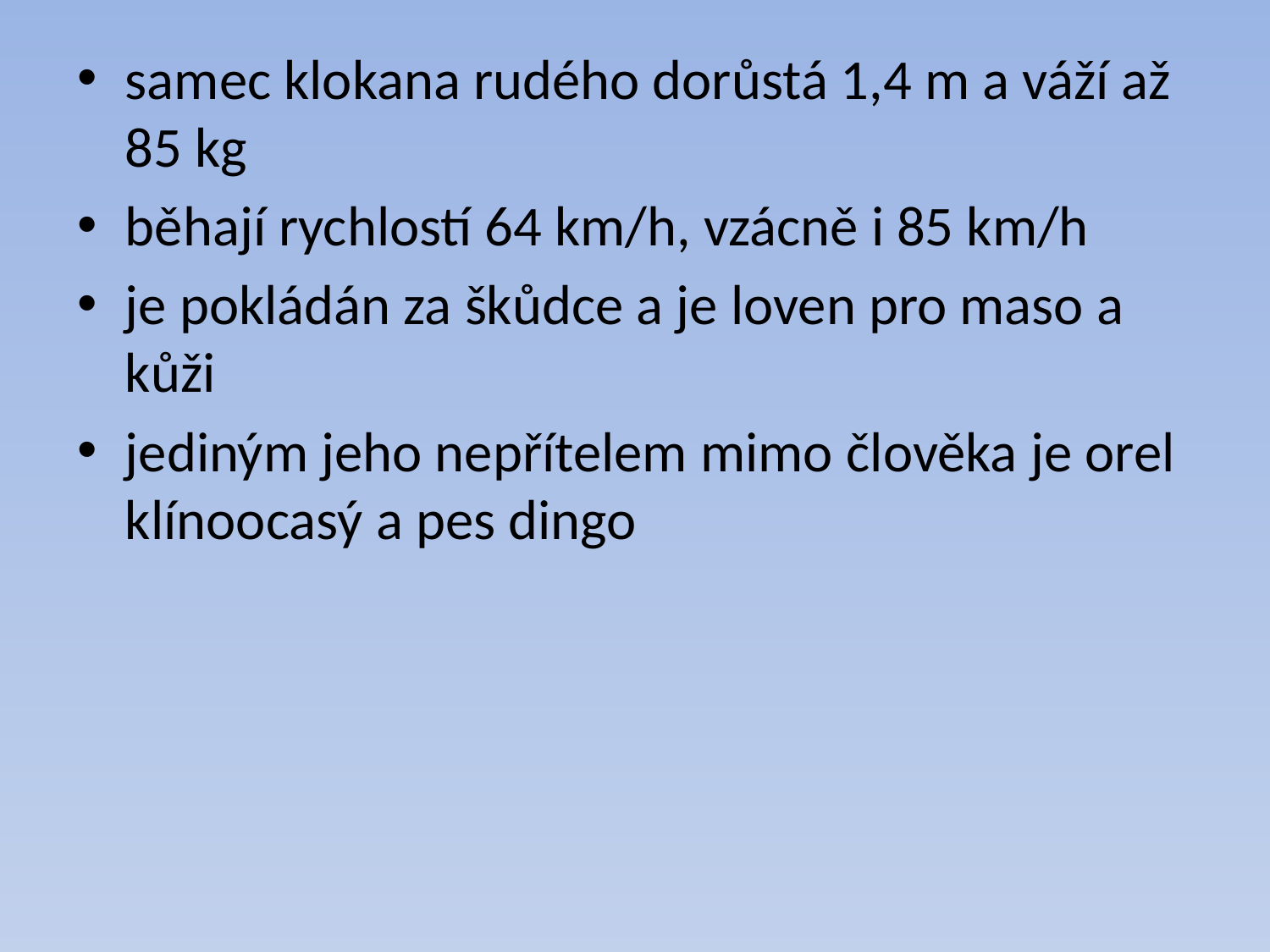

samec klokana rudého dorůstá 1,4 m a váží až 85 kg
běhají rychlostí 64 km/h, vzácně i 85 km/h
je pokládán za škůdce a je loven pro maso a kůži
jediným jeho nepřítelem mimo člověka je orel klínoocasý a pes dingo

#